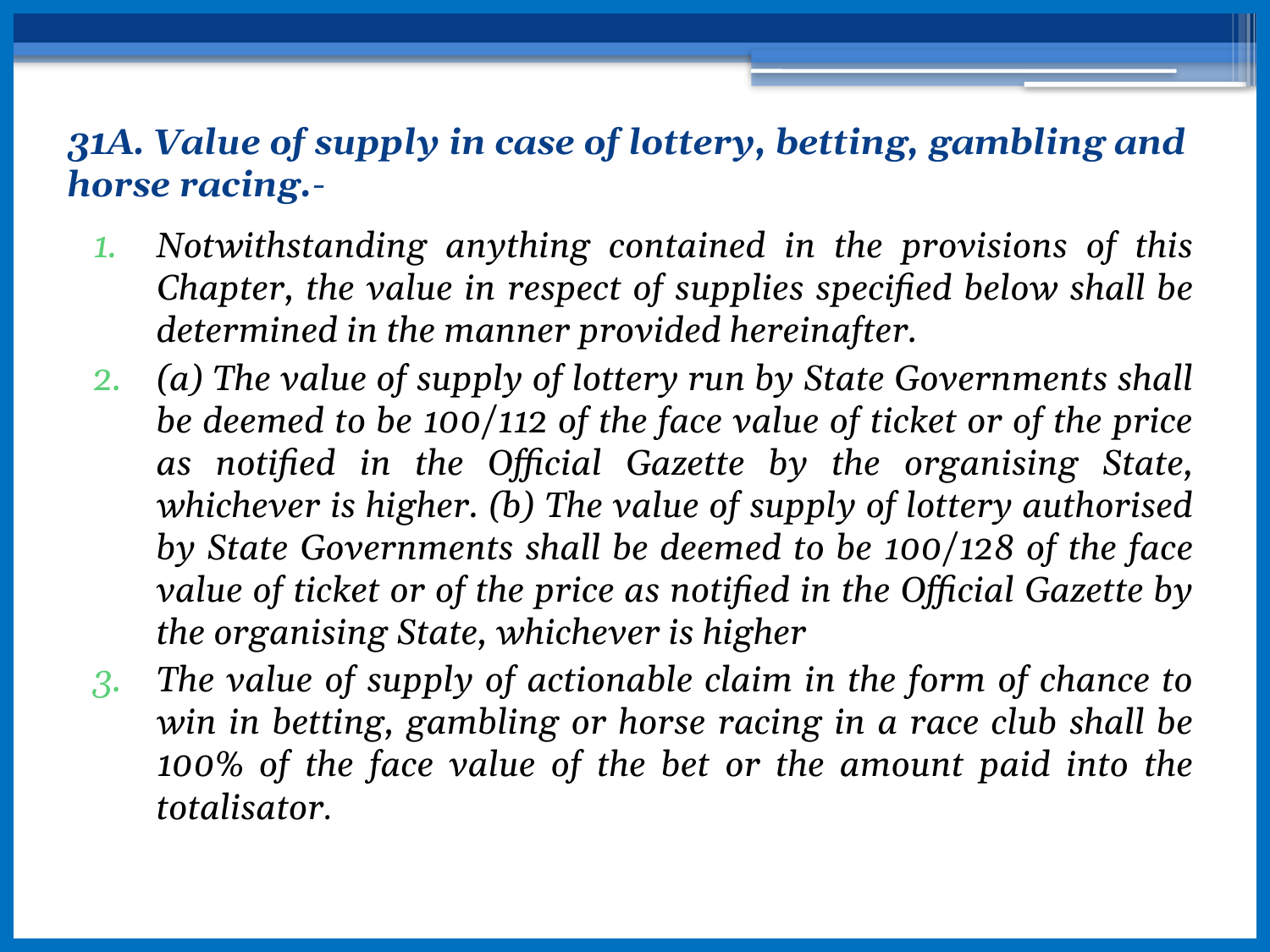

# 31A. Value of supply in case of lottery, betting, gambling and horse racing.-
Notwithstanding anything contained in the provisions of this Chapter, the value in respect of supplies specified below shall be determined in the manner provided hereinafter.
(a) The value of supply of lottery run by State Governments shall be deemed to be 100/112 of the face value of ticket or of the price as notified in the Official Gazette by the organising State, whichever is higher. (b) The value of supply of lottery authorised by State Governments shall be deemed to be 100/128 of the face value of ticket or of the price as notified in the Official Gazette by the organising State, whichever is higher
The value of supply of actionable claim in the form of chance to win in betting, gambling or horse racing in a race club shall be 100% of the face value of the bet or the amount paid into the totalisator.